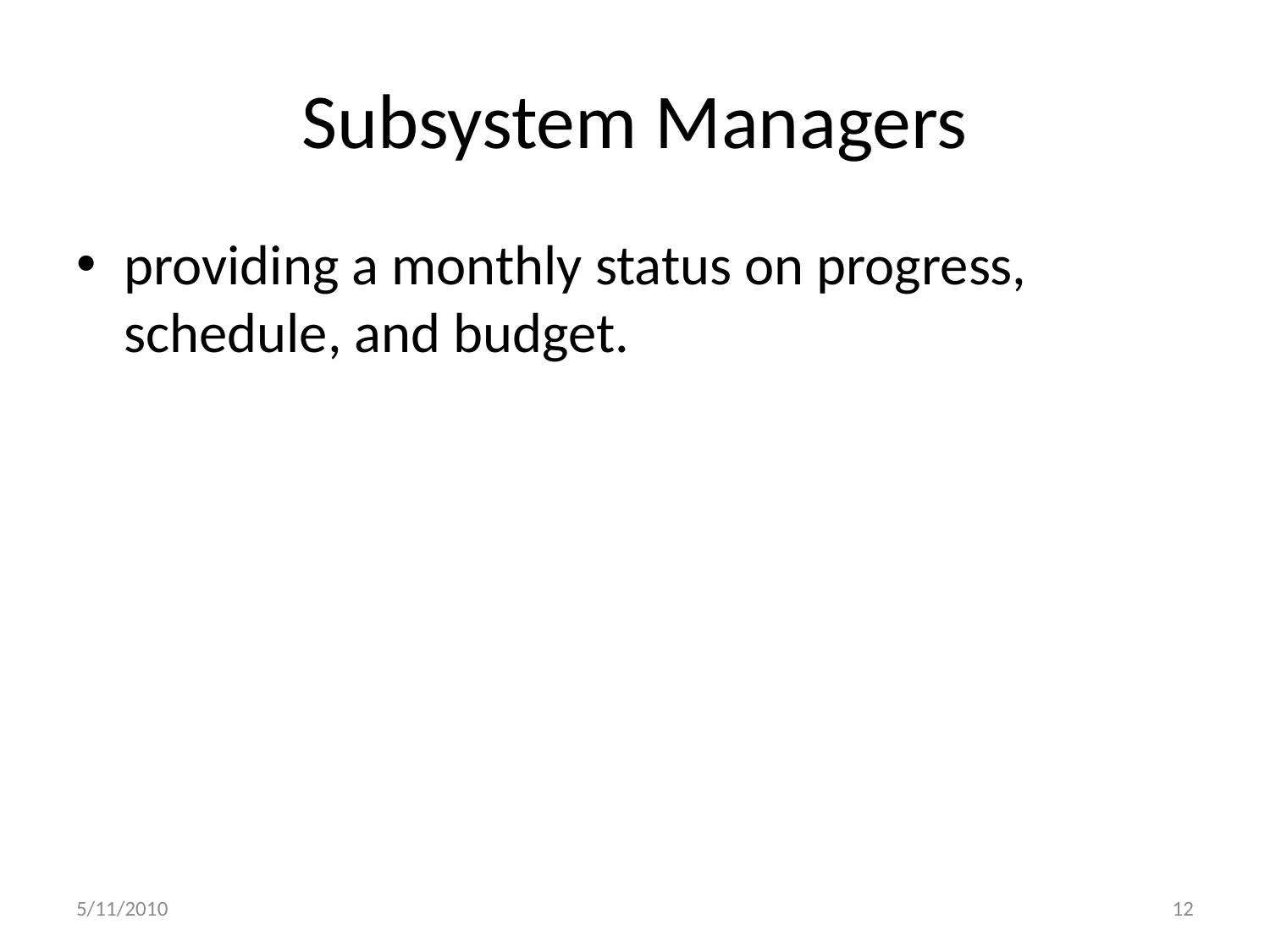

# Subsystem Managers
providing a monthly status on progress, schedule, and budget.

5/11/2010
12